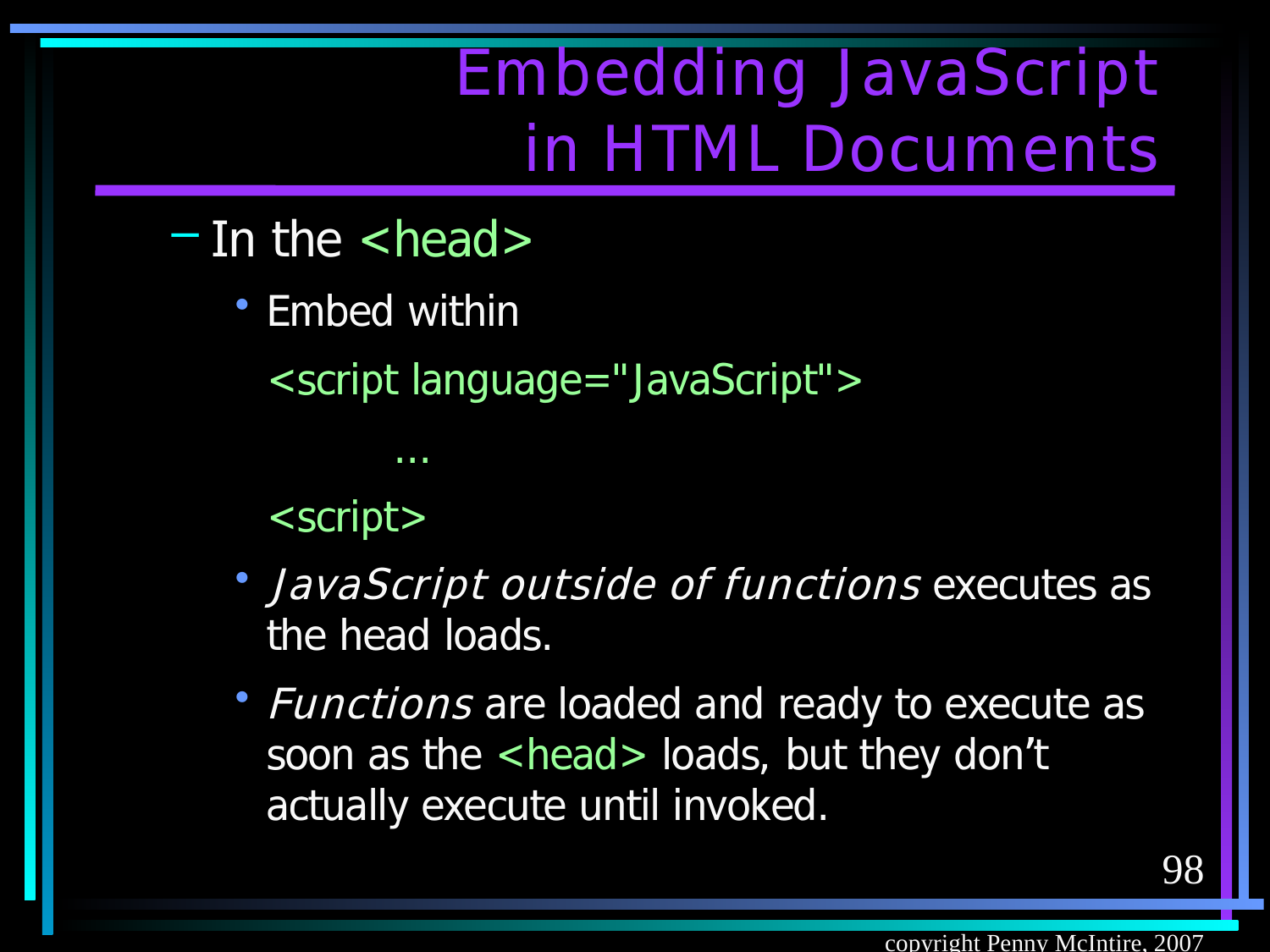

# Embedding JavaScript in HTML Documents
In the <head>
Embed within
	<script language="JavaScript">
		...
	<script>
JavaScript outside of functions executes as the head loads.
Functions are loaded and ready to execute as soon as the <head> loads, but they don’t actually execute until invoked.
98
copyright Penny McIntire, 2007